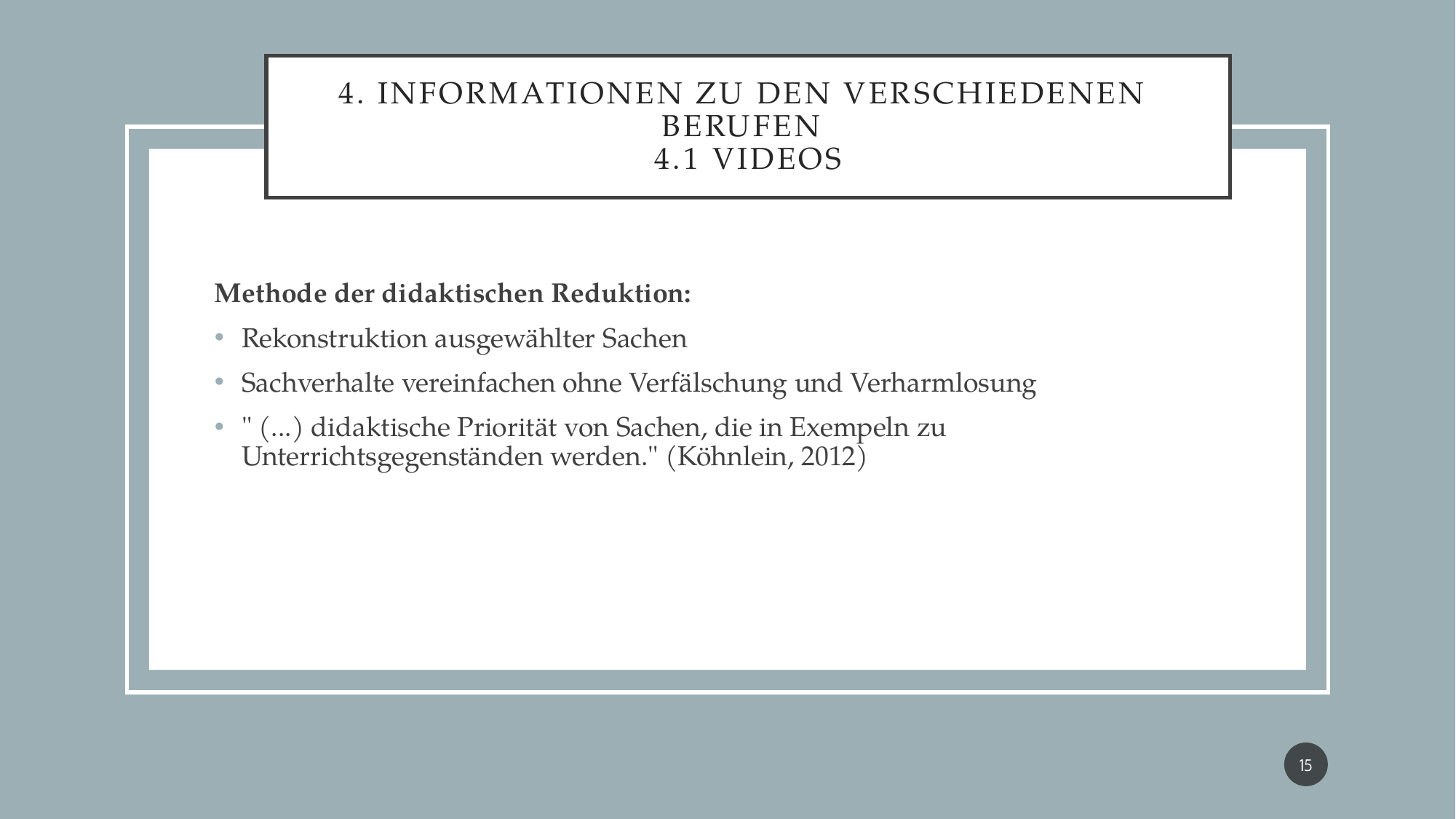

# 4. INFORMATIONEN ZU DEN VERSCHIEDENEN  BERUFEN  4.1 Videos

Methode der didaktischen Reduktion:
Rekonstruktion ausgewählter Sachen
Sachverhalte vereinfachen ohne Verfälschung und Verharmlosung
" (...) didaktische Priorität von Sachen, die in Exempeln zu Unterrichtsgegenständen werden." (Köhnlein, 2012)

15
Modulprüfung "Fachdidaktische Gestaltung des Sachunterrichts"